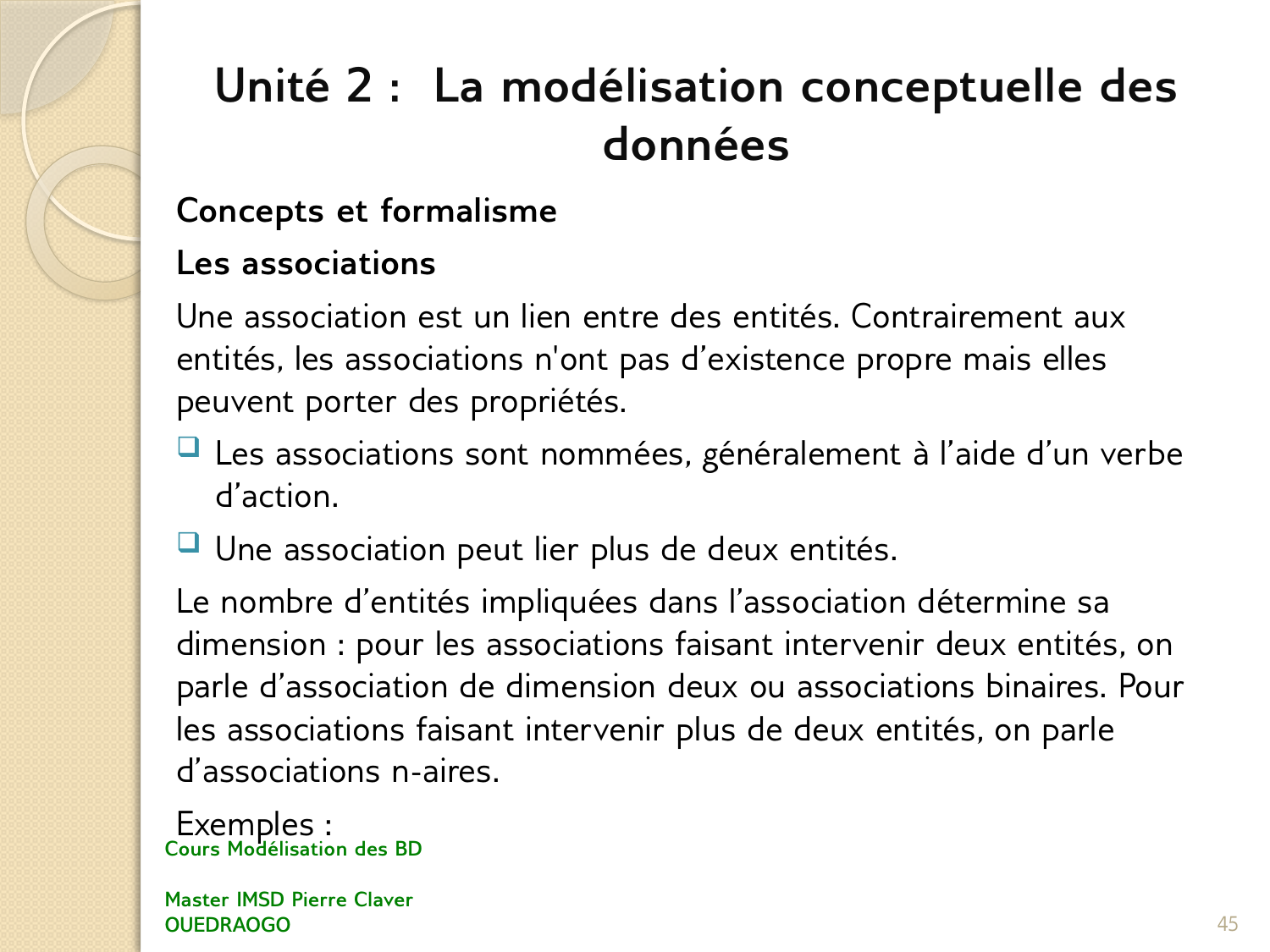

# Unité 2 :  La modélisation conceptuelle des données
Concepts et formalisme
Les associations
Une association est un lien entre des entités. Contrairement aux entités, les associations n'ont pas d’existence propre mais elles peuvent porter des propriétés.
Les associations sont nommées, généralement à l’aide d’un verbe d’action.
Une association peut lier plus de deux entités.
Le nombre d’entités impliquées dans l’association détermine sa dimension : pour les associations faisant intervenir deux entités, on parle d’association de dimension deux ou associations binaires. Pour les associations faisant intervenir plus de deux entités, on parle d’associations n-aires.
Exemples :
Cours Modélisation des BD                                                            Master IMSD Pierre Claver OUEDRAOGO
45